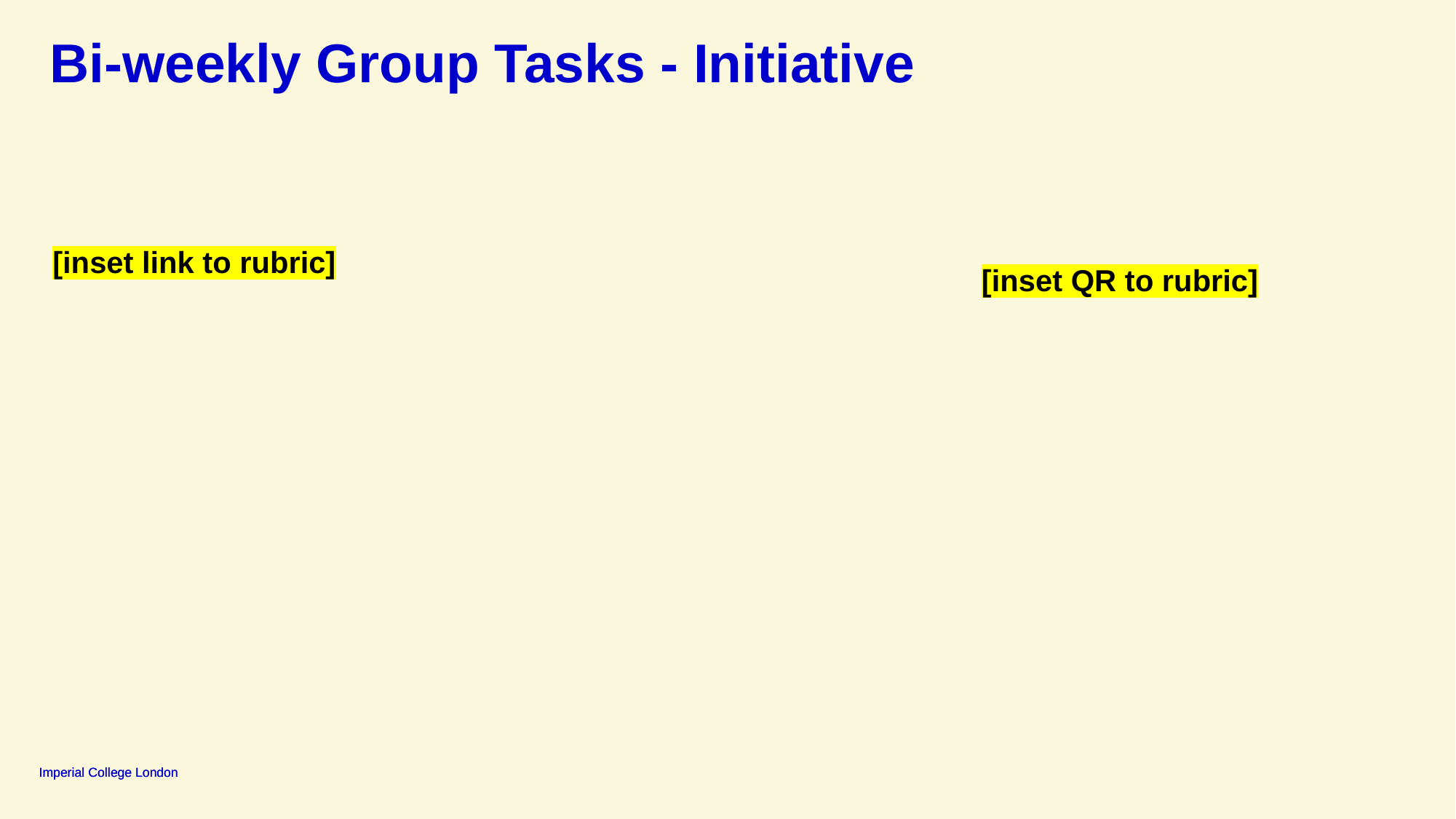

Bi-weekly Group Tasks - Initiative
[inset link to rubric]
[inset QR to rubric]